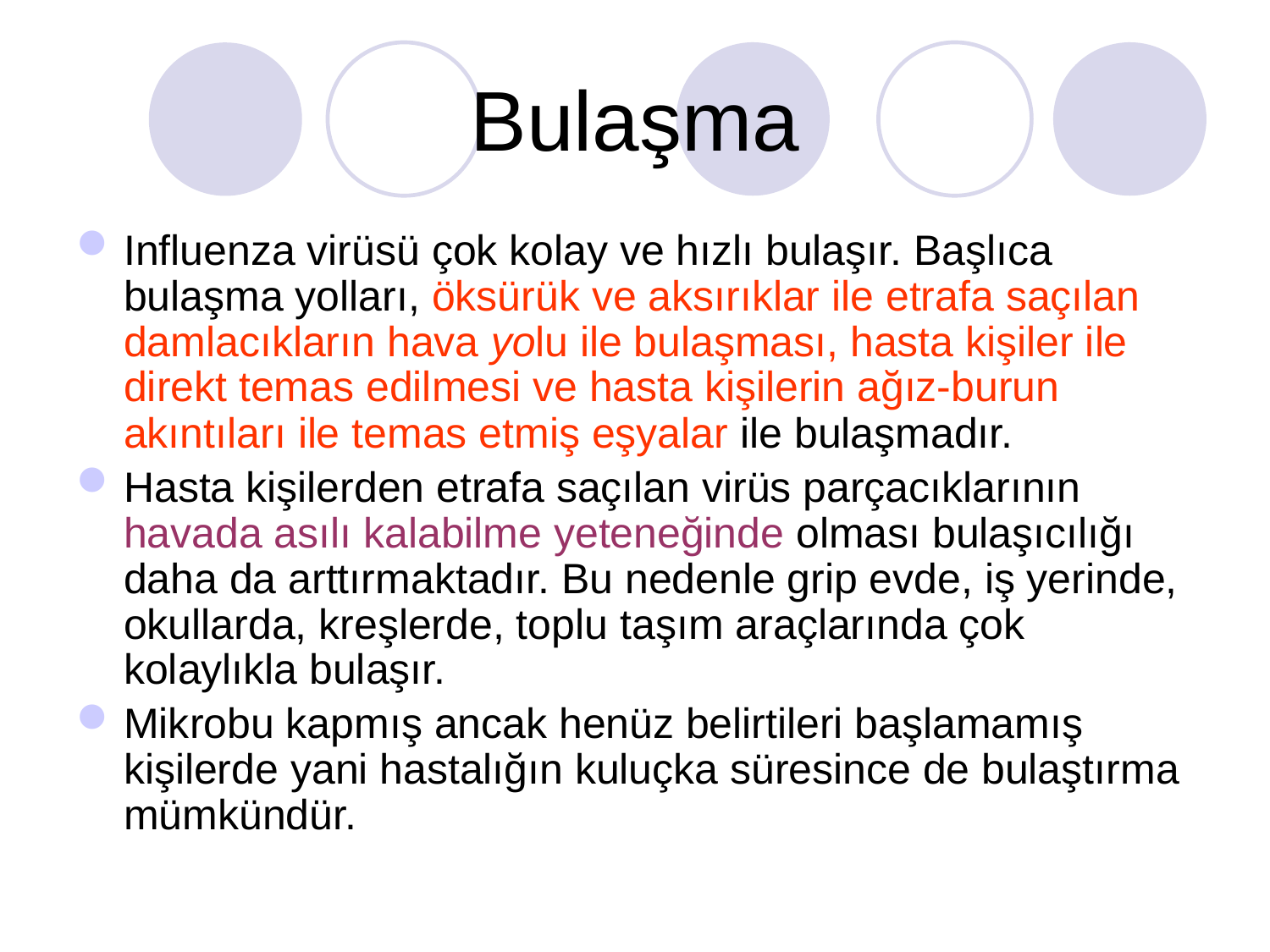

# Bulaşma
Influenza virüsü çok kolay ve hızlı bulaşır. Başlıca bulaşma yolları, öksürük ve aksırıklar ile etrafa saçılan damlacıkların hava yolu ile bulaşması, hasta kişiler ile direkt temas edilmesi ve hasta kişilerin ağız-burun akıntıları ile temas etmiş eşyalar ile bulaşmadır.
Hasta kişilerden etrafa saçılan virüs parçacıklarının havada asılı kalabilme yeteneğinde olması bulaşıcılığı daha da arttırmaktadır. Bu nedenle grip evde, iş yerinde, okullarda, kreşlerde, toplu taşım araçlarında çok kolaylıkla bulaşır.
Mikrobu kapmış ancak henüz belirtileri başlamamış kişilerde yani hastalığın kuluçka süresince de bulaştırma mümkündür.